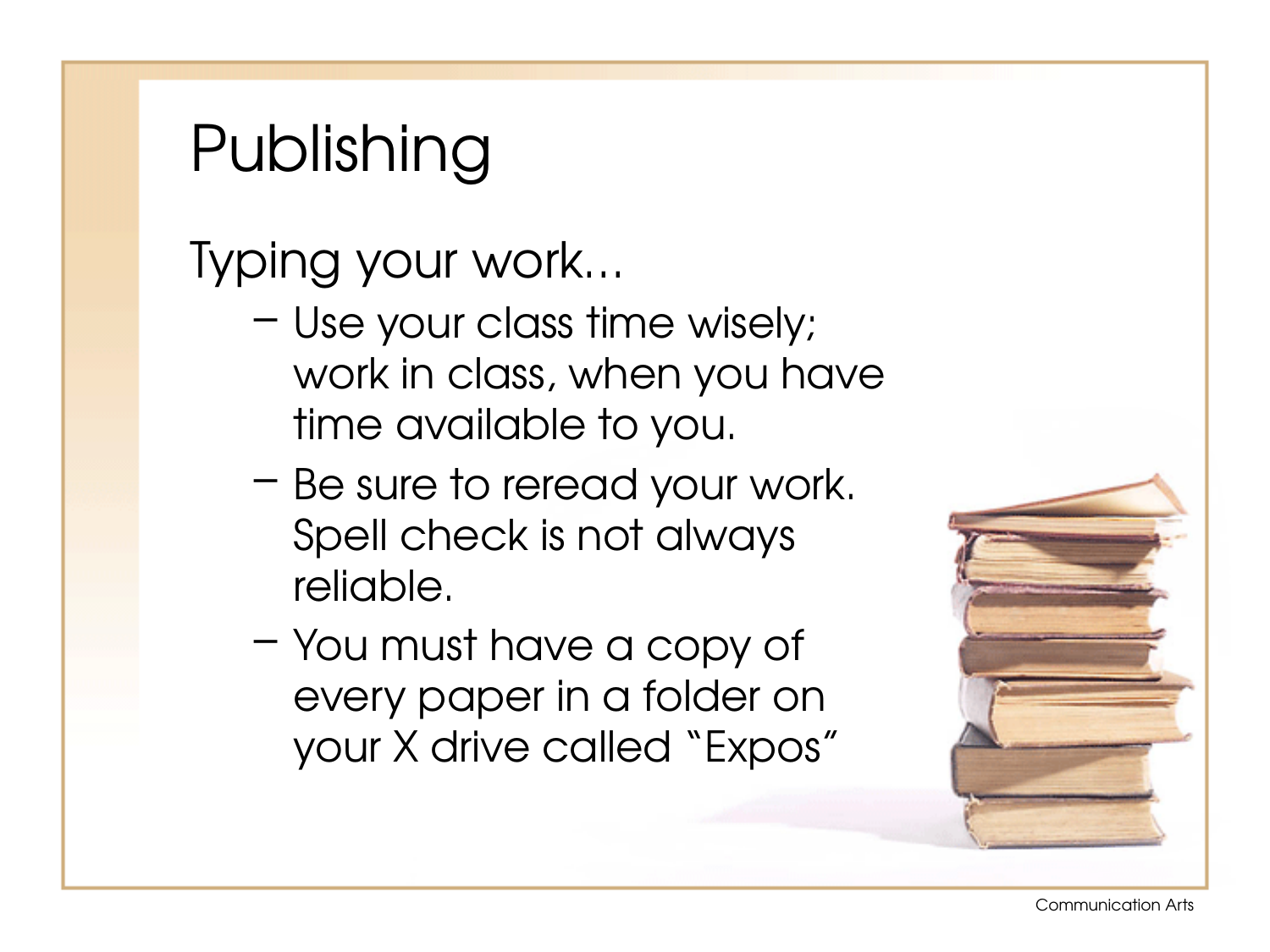

# Publishing
Typing your work…
Use your class time wisely; work in class, when you have time available to you.
Be sure to reread your work.  Spell check is not always reliable.
You must have a copy of every paper in a folder on your X drive called “Expos”